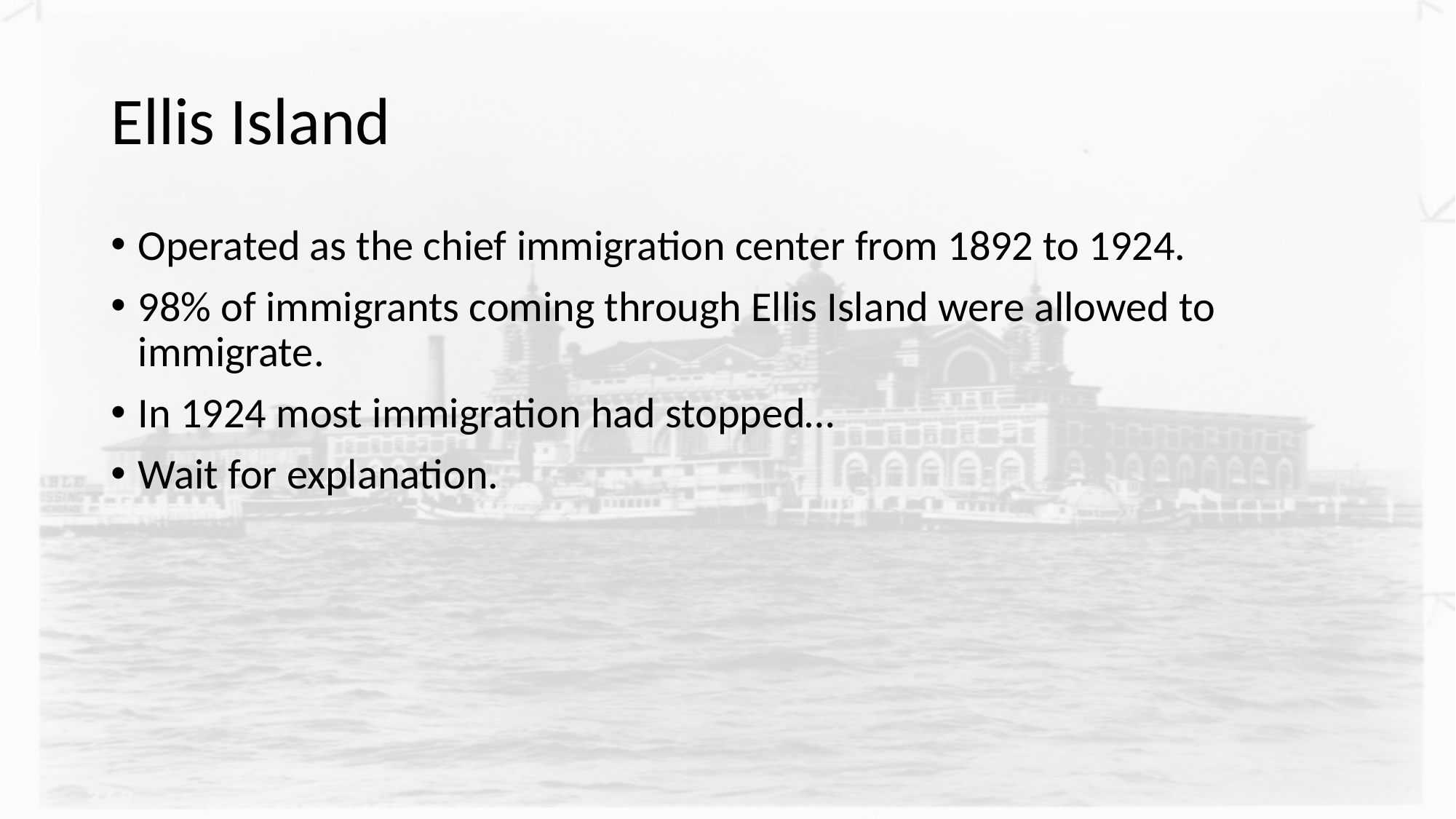

# Ellis Island
Operated as the chief immigration center from 1892 to 1924.
98% of immigrants coming through Ellis Island were allowed to immigrate.
In 1924 most immigration had stopped…
Wait for explanation.